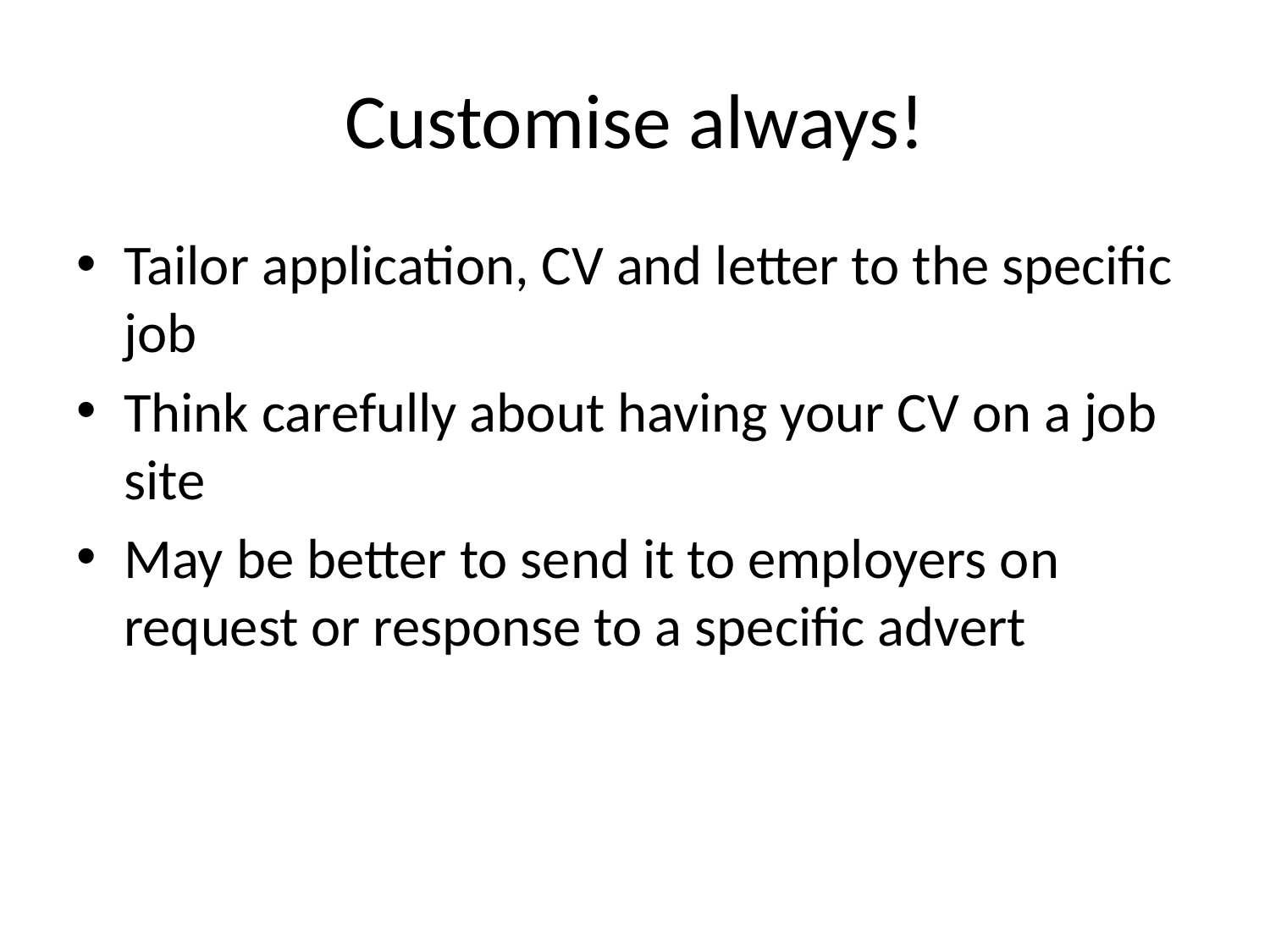

# Customise always!
Tailor application, CV and letter to the specific job
Think carefully about having your CV on a job site
May be better to send it to employers on request or response to a specific advert